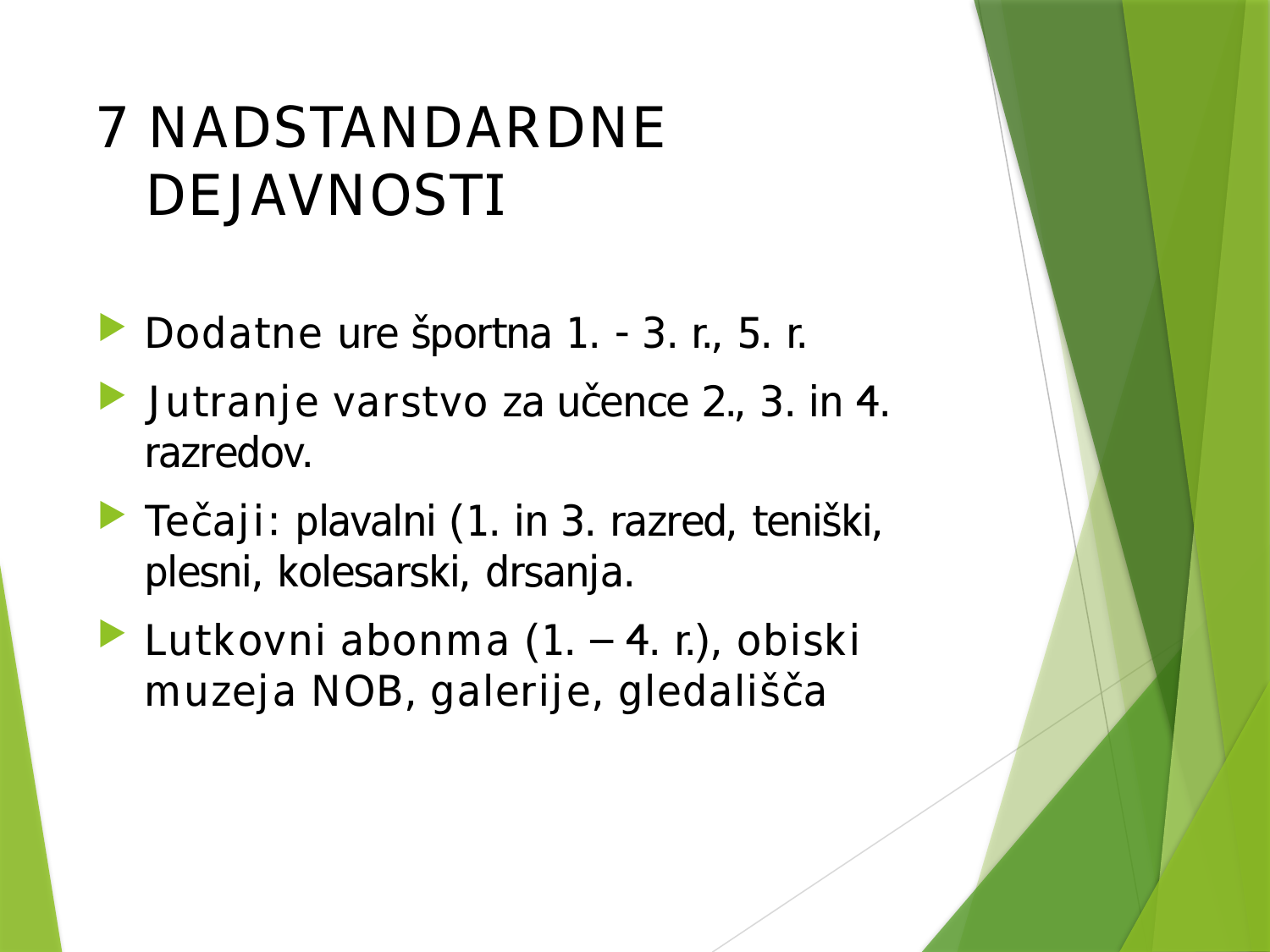

# 7 NADSTANDARDNE DEJAVNOSTI
Dodatne ure športna 1. - 3. r., 5. r.
Jutranje varstvo za učence 2., 3. in 4. razredov.
Tečaji: plavalni (1. in 3. razred, teniški, plesni, kolesarski, drsanja.
Lutkovni abonma (1. – 4. r.), obiski muzeja NOB, galerije, gledališča